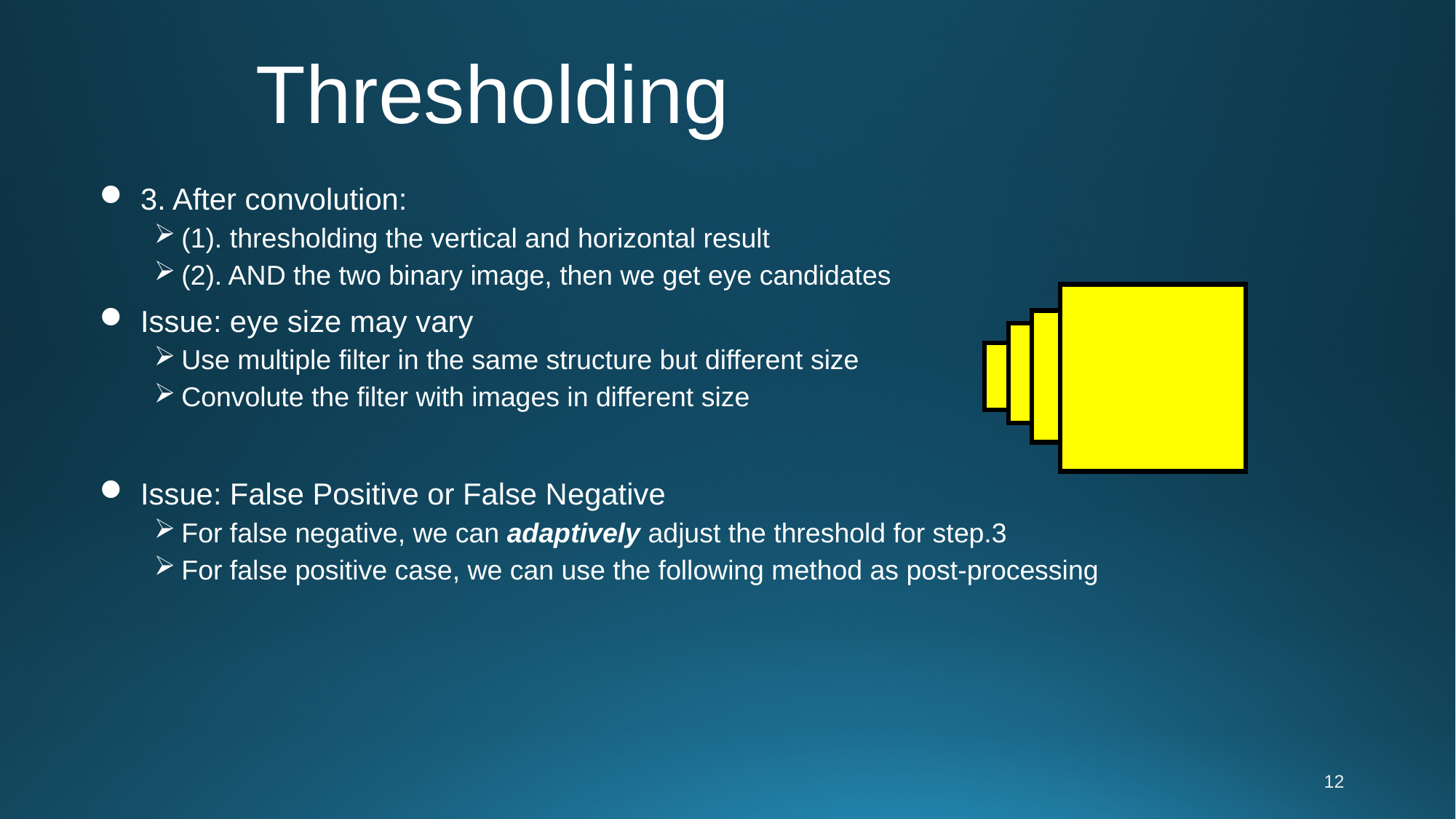

# Thresholding
3. After convolution:
(1). thresholding the vertical and horizontal result
(2). AND the two binary image, then we get eye candidates
Issue: eye size may vary
Use multiple filter in the same structure but different size
Convolute the filter with images in different size

Issue: False Positive or False Negative
For false negative, we can adaptively adjust the threshold for step.3
For false positive case, we can use the following method as post-processing

12